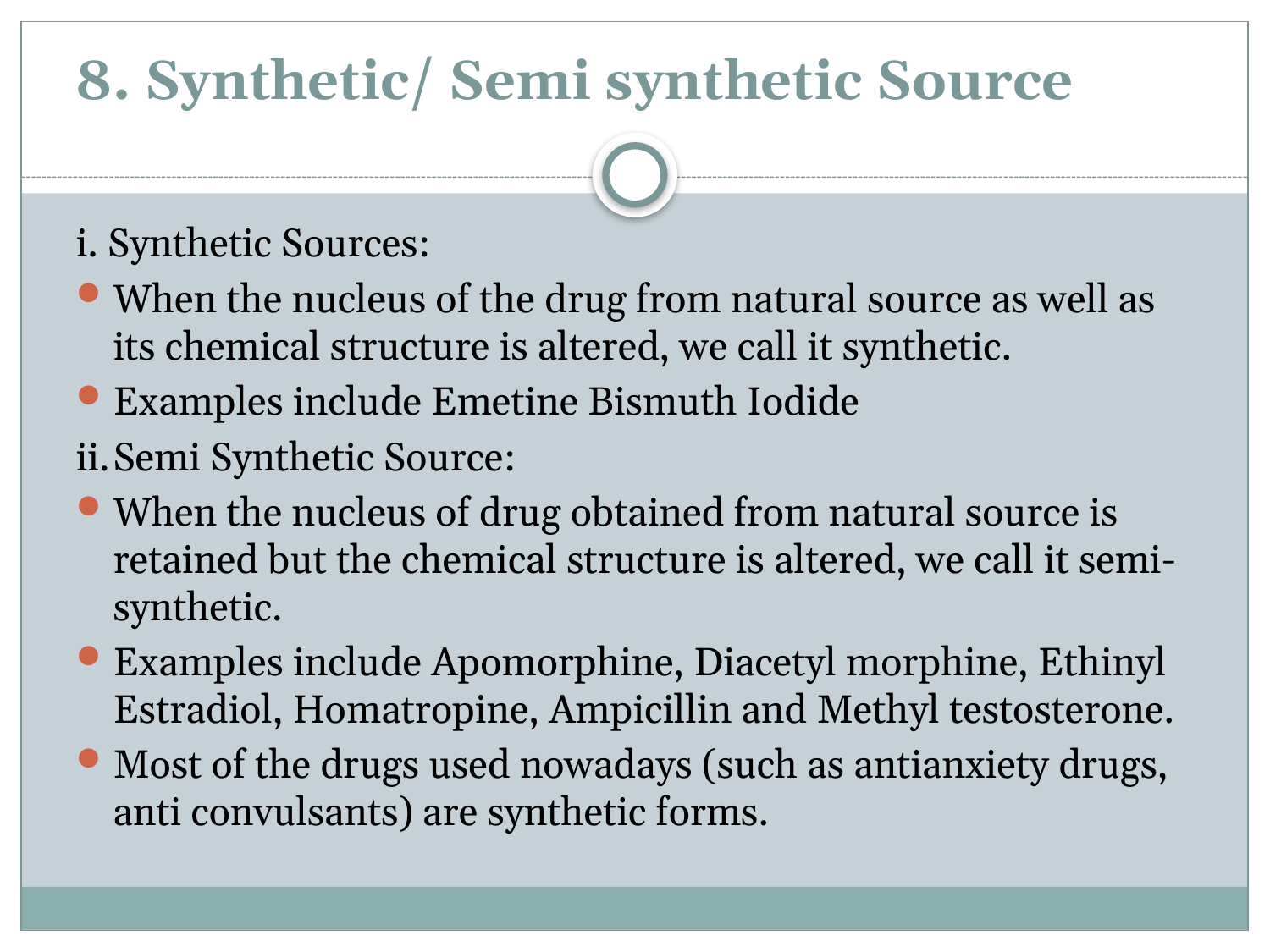

# 8. Synthetic/ Semi synthetic Source
i. Synthetic Sources:
When the nucleus of the drug from natural source as well as its chemical structure is altered, we call it synthetic.
Examples include Emetine Bismuth Iodide
ii.	Semi Synthetic Source:
When the nucleus of drug obtained from natural source is retained but the chemical structure is altered, we call it semi-synthetic.
Examples include Apomorphine, Diacetyl morphine, Ethinyl Estradiol, Homatropine, Ampicillin and Methyl testosterone.
Most of the drugs used nowadays (such as antianxiety drugs, anti convulsants) are synthetic forms.